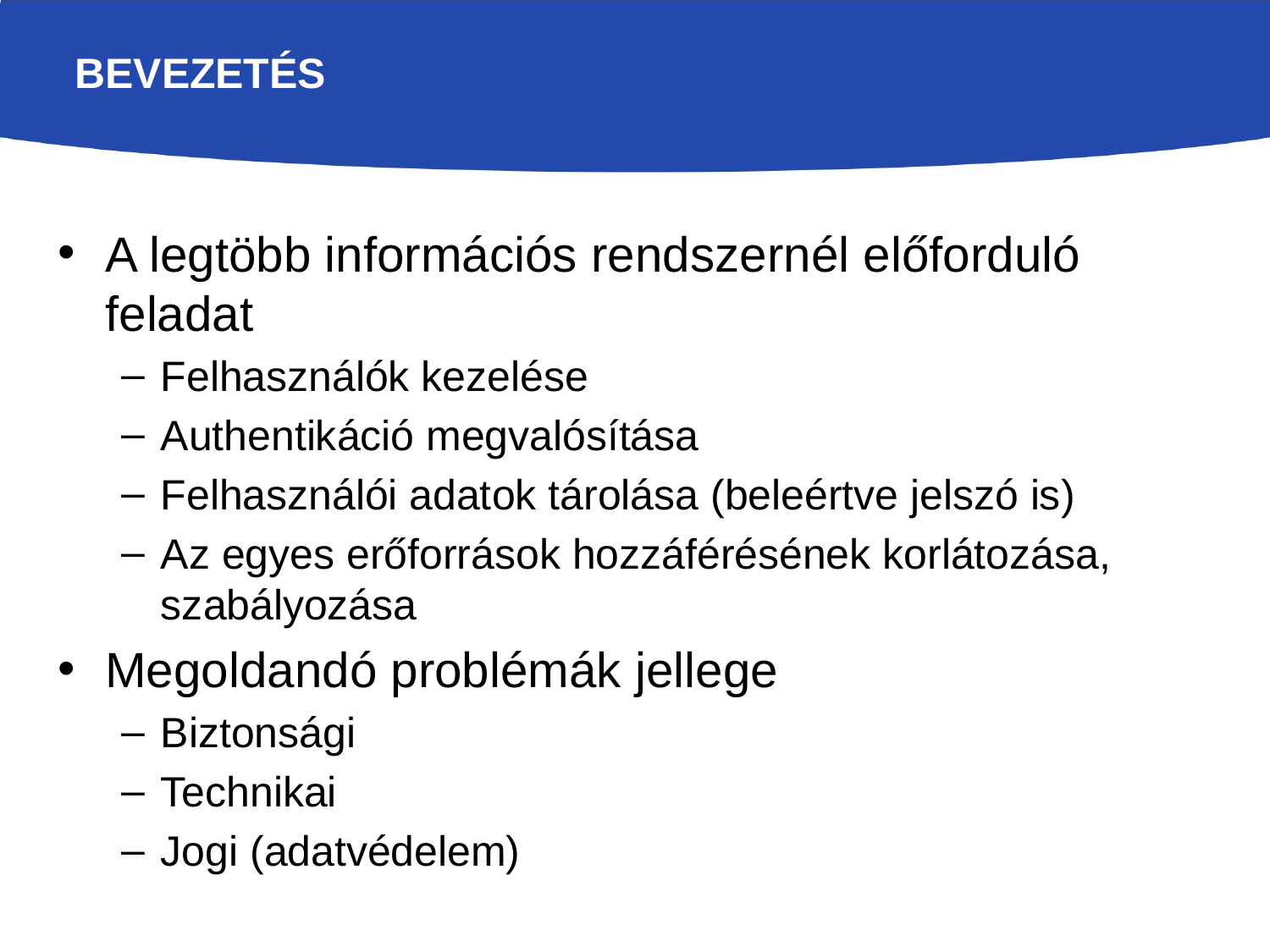

# Bevezetés
A legtöbb információs rendszernél előforduló feladat
Felhasználók kezelése
Authentikáció megvalósítása
Felhasználói adatok tárolása (beleértve jelszó is)
Az egyes erőforrások hozzáférésének korlátozása, szabályozása
Megoldandó problémák jellege
Biztonsági
Technikai
Jogi (adatvédelem)